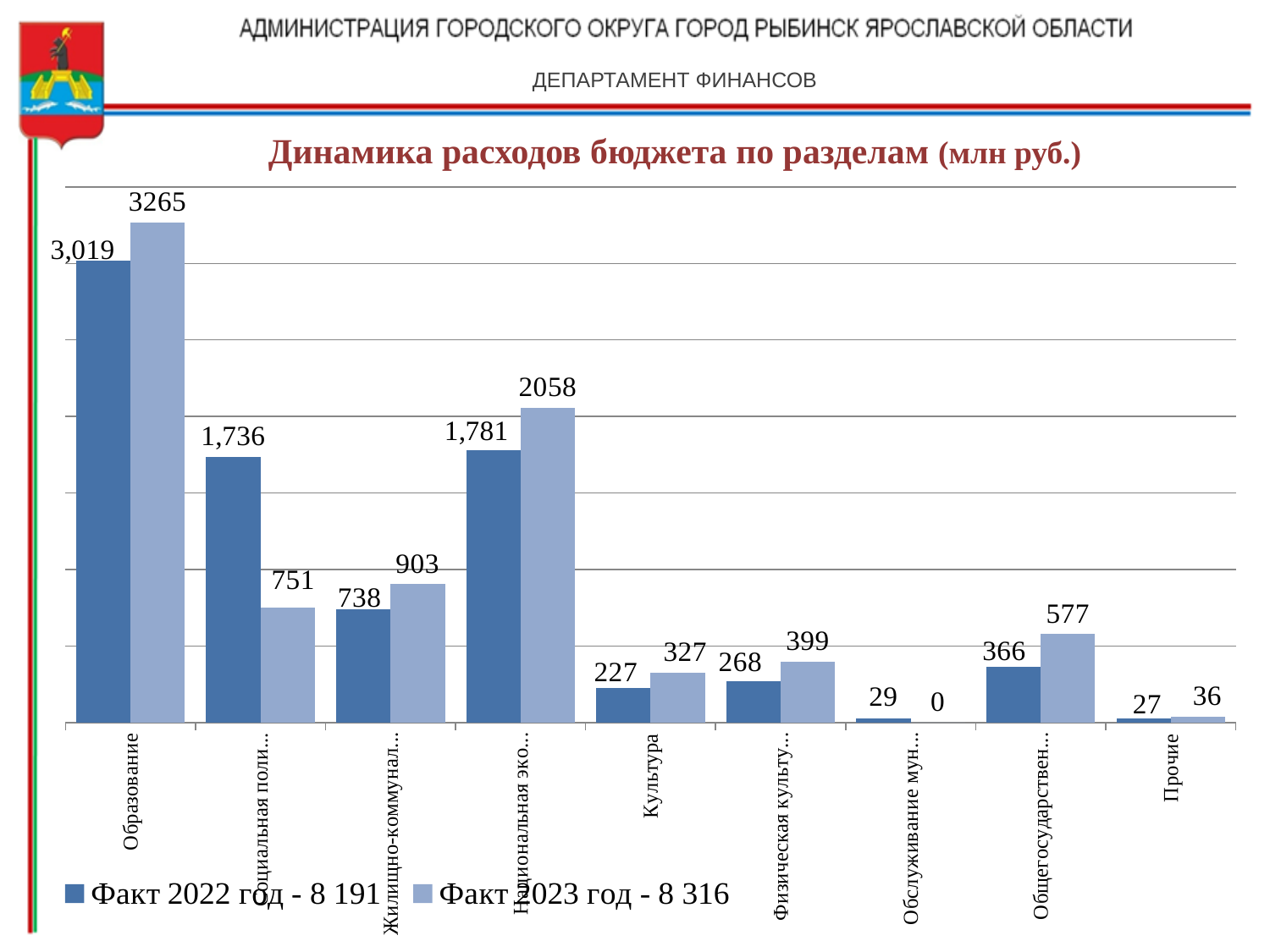

ДЕПАРТАМЕНТ ФИНАНСОВ
# Динамика расходов бюджета по разделам (млн руб.)

### Chart

| Category | Факт 2022 год - 8 191 | Факт 2023 год - 8 316 |
|---|---|---|
| Образование | 3019.0 | 3265.0 |
| Социальная политика | 1736.0 | 751.0 |
| Жилищно-коммунальное хозяйство | 738.0 | 903.0 |
| Национальная экономика | 1781.0 | 2058.0 |
| Культура | 227.0 | 327.0 |
| Физическая культура и спорт | 268.0 | 399.0 |
| Обслуживание муниципального долга | 29.0 | 0.0 |
| Общегосударственные расходы | 366.0 | 577.0 |
| Прочие | 27.0 | 36.0 |